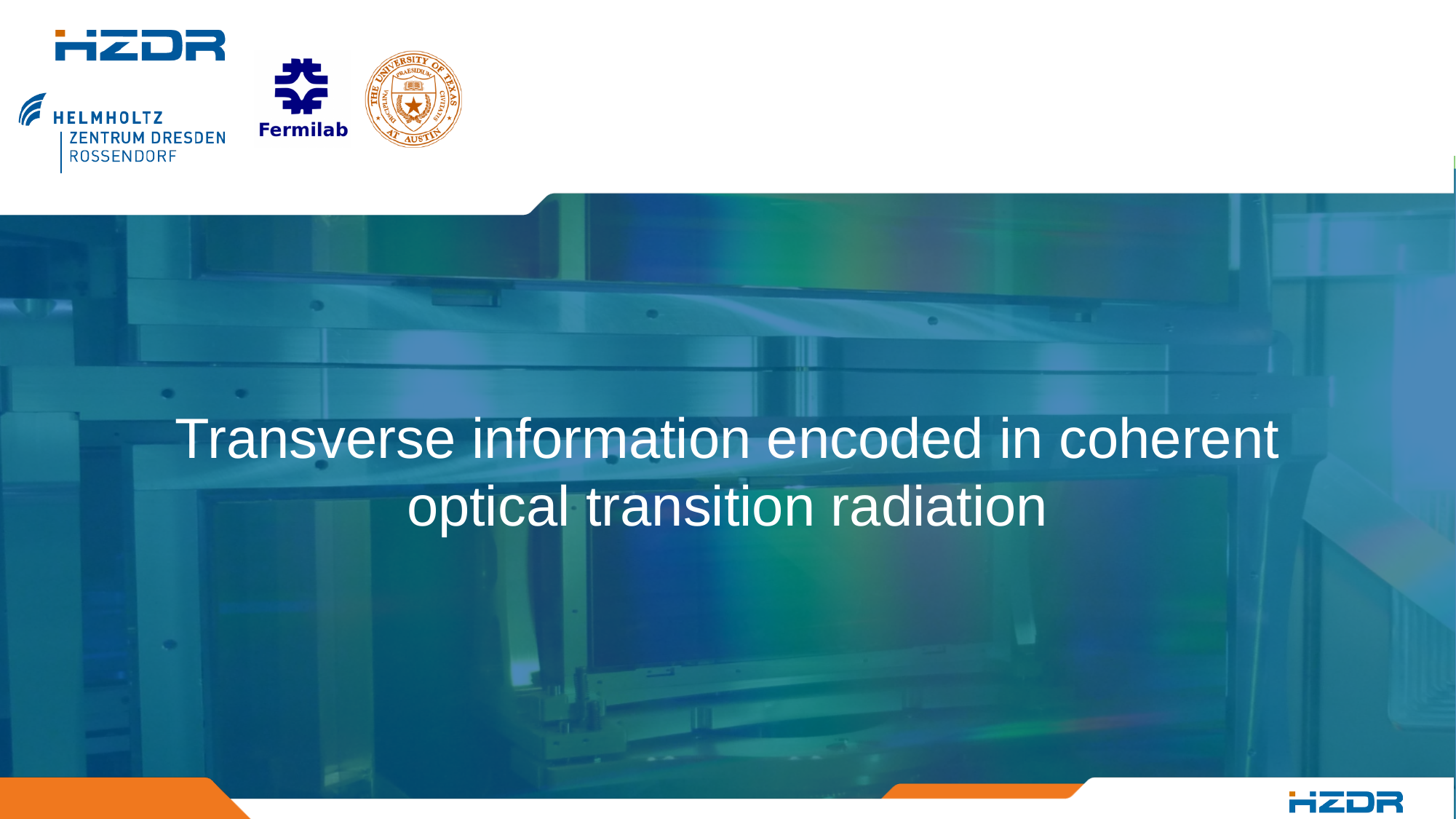

Transverse information encoded in coherent optical transition radiation